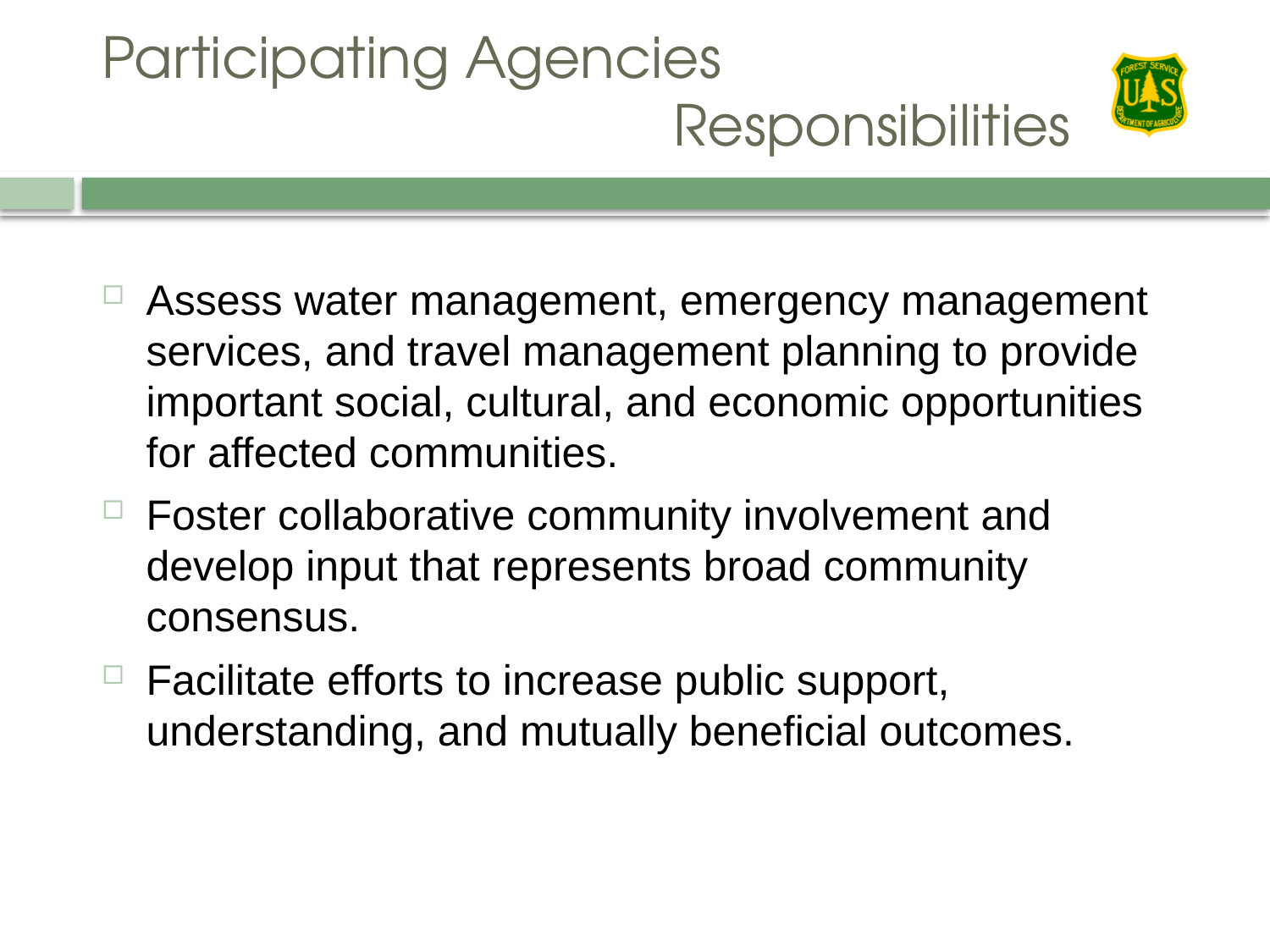

# Participating Agencies Responsibilities

Assess water management, emergency management services, and travel management planning to provide important social, cultural, and economic opportunities for affected communities.
Foster collaborative community involvement and develop input that represents broad community consensus.
Facilitate efforts to increase public support, understanding, and mutually beneficial outcomes.